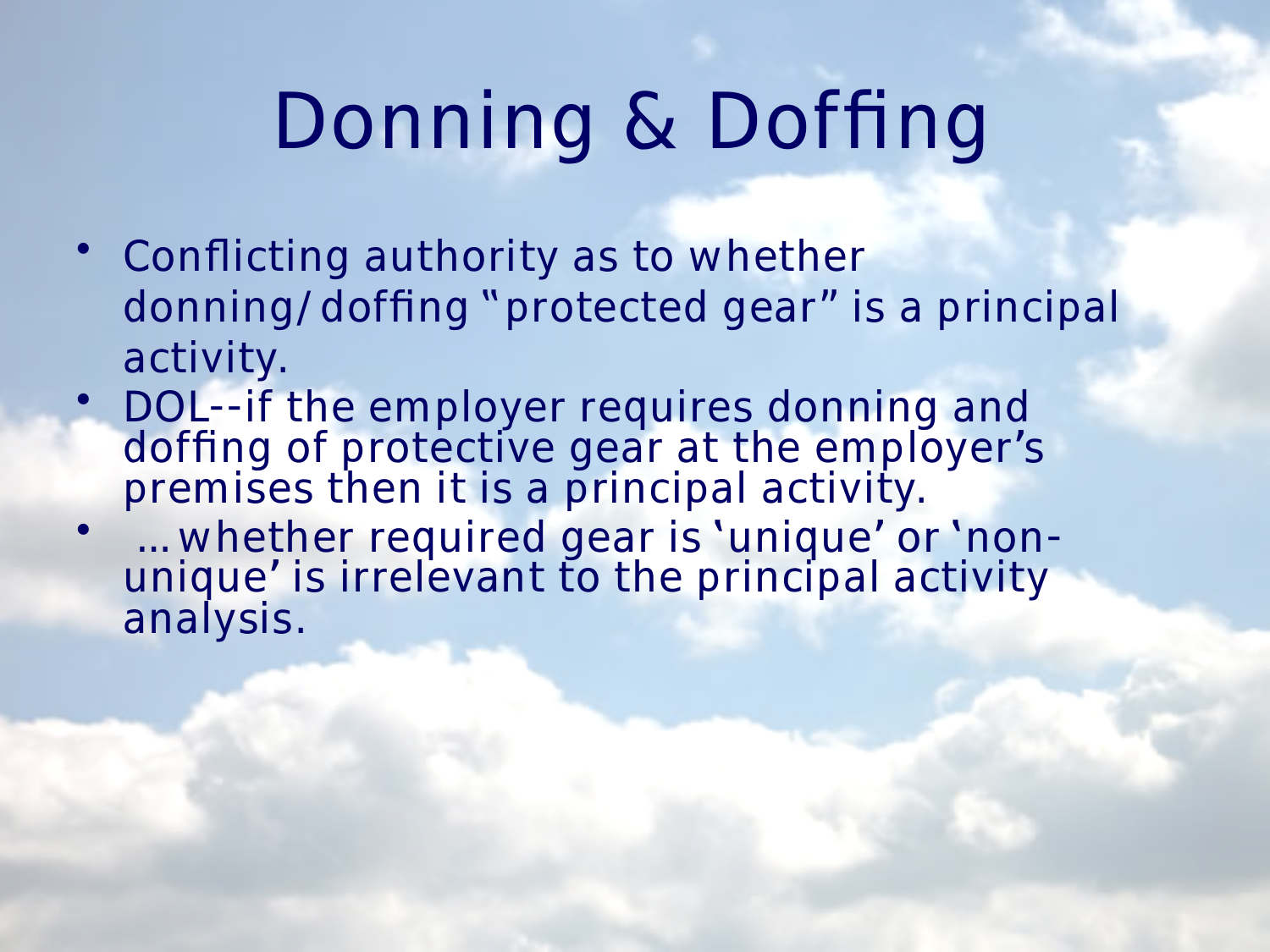

# Donning & Doffing
Conflicting authority as to whether donning/doffing “protected gear” is a principal activity.
DOL--if the employer requires donning and doffing of protective gear at the employer’s premises then it is a principal activity.
 …whether required gear is ‘unique’ or ‘non-unique’ is irrelevant to the principal activity analysis.